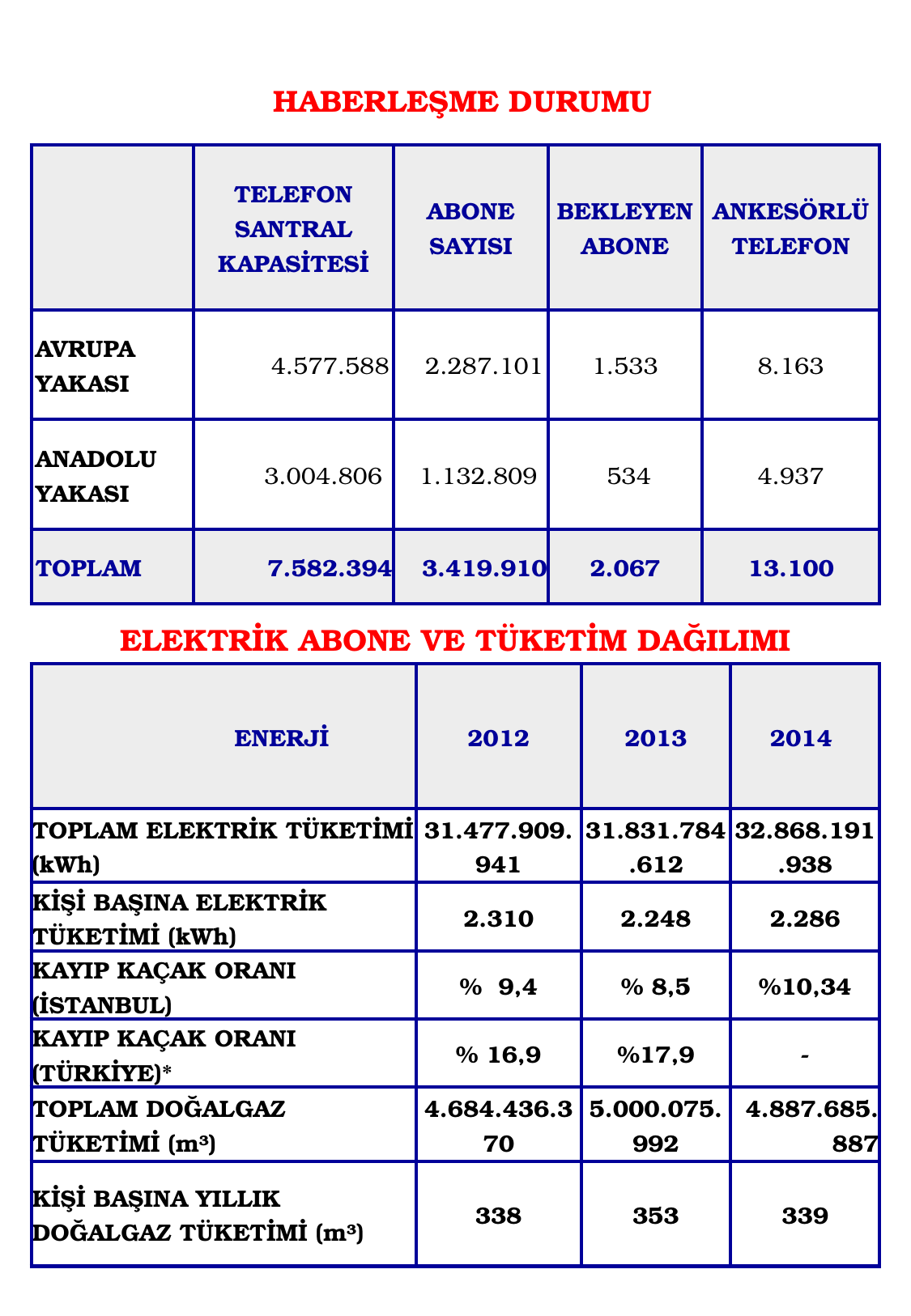

HABERLEŞME DURUMU
|  | TELEFON SANTRAL KAPASİTESİ | ABONE SAYISI | BEKLEYEN ABONE | ANKESÖRLÜ TELEFON |
| --- | --- | --- | --- | --- |
| AVRUPA YAKASI | 4.577.588 | 2.287.101 | 1.533 | 8.163 |
| ANADOLU YAKASI | 3.004.806 | 1.132.809 | 534 | 4.937 |
| TOPLAM | 7.582.394 | 3.419.910 | 2.067 | 13.100 |
ELEKTRİK ABONE VE TÜKETİM DAĞILIMI
| ENERJİ | 2012 | 2013 | 2014 |
| --- | --- | --- | --- |
| TOPLAM ELEKTRİK TÜKETİMİ (kWh) | 31.477.909.941 | 31.831.784.612 | 32.868.191.938 |
| KİŞİ BAŞINA ELEKTRİK TÜKETİMİ (kWh) | 2.310 | 2.248 | 2.286 |
| KAYIP KAÇAK ORANI (İSTANBUL) | % 9,4 | % 8,5 | %10,34 |
| KAYIP KAÇAK ORANI (TÜRKİYE)\* | % 16,9 | %17,9 | - |
| TOPLAM DOĞALGAZ TÜKETİMİ (m³) | 4.684.436.370 | 5.000.075.992 | 4.887.685.887 |
| KİŞİ BAŞINA YILLIK DOĞALGAZ TÜKETİMİ (m³) | 338 | 353 | 339 |